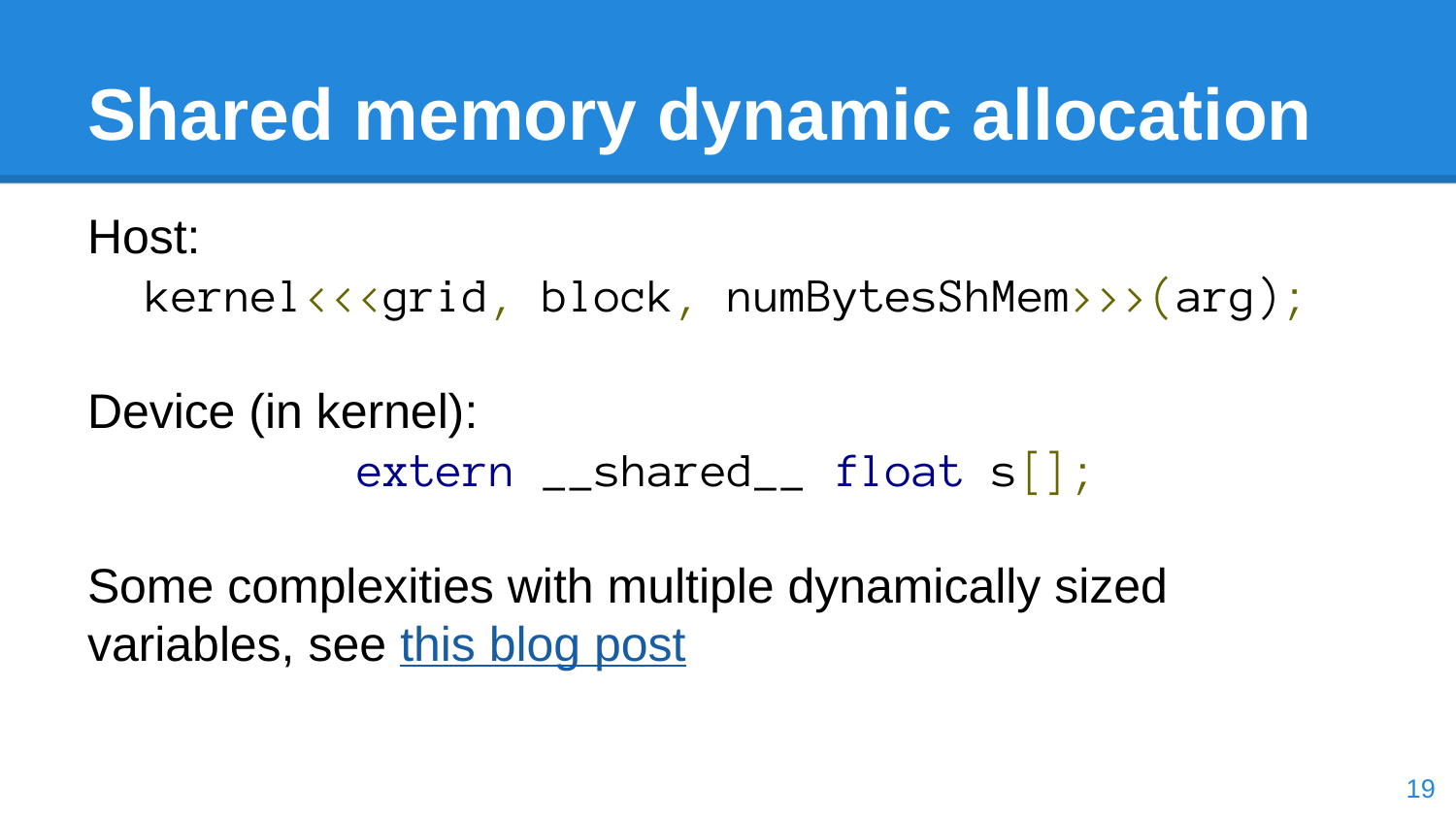

# Shared memory dynamic allocation
Host:
kernel<<<grid, block, numBytesShMem>>>(arg);

Device (in kernel):
extern __shared__ float s[];

Some complexities with multiple dynamically sized variables, see this blog post
19